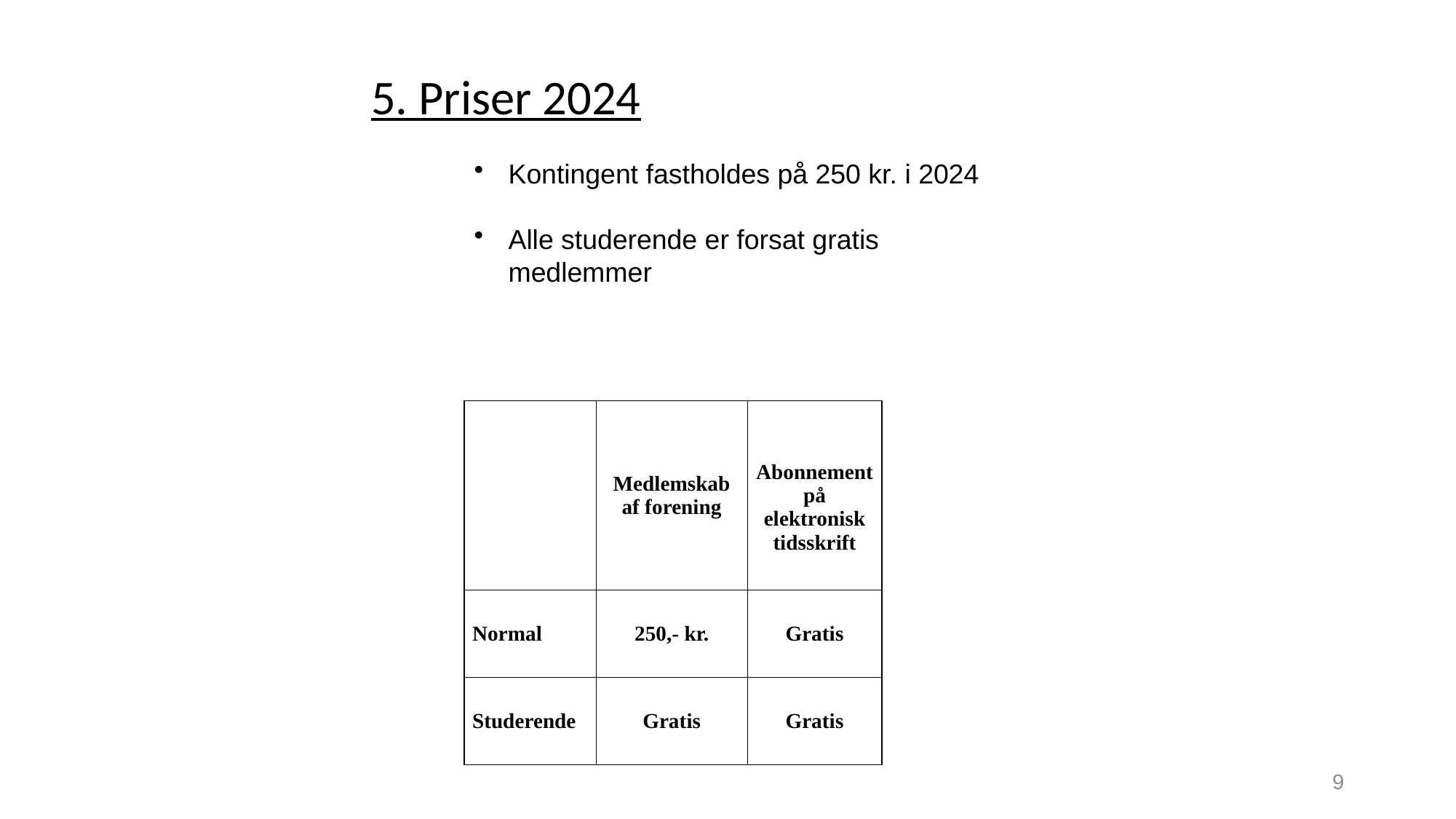

# 5. Priser 2024
Kontingent fastholdes på 250 kr. i 2024

Alle studerende er forsat gratis medlemmer

|  | Medlemskab af forening | Abonnement på elektronisk tidsskrift |
| --- | --- | --- |
| Normal | 250,- kr. | Gratis |
| Studerende | Gratis | Gratis |
9